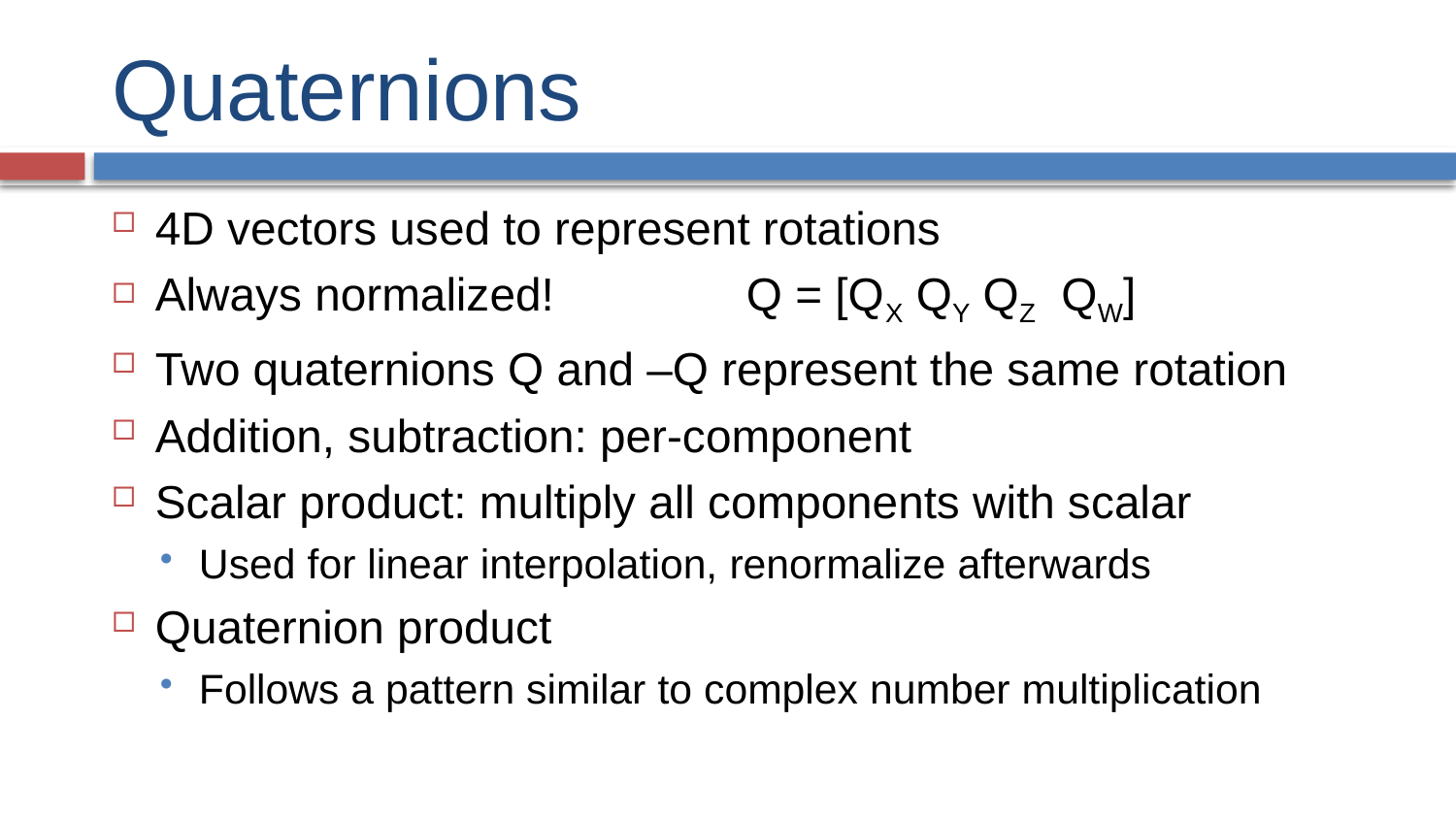

# Quaternions
4D vectors used to represent rotations
Always normalized!               Q = [QX QY QZ  QW]
Two quaternions Q and –Q represent the same rotation
Addition, subtraction: per-component
Scalar product: multiply all components with scalar
Used for linear interpolation, renormalize afterwards
Quaternion product
Follows a pattern similar to complex number multiplication